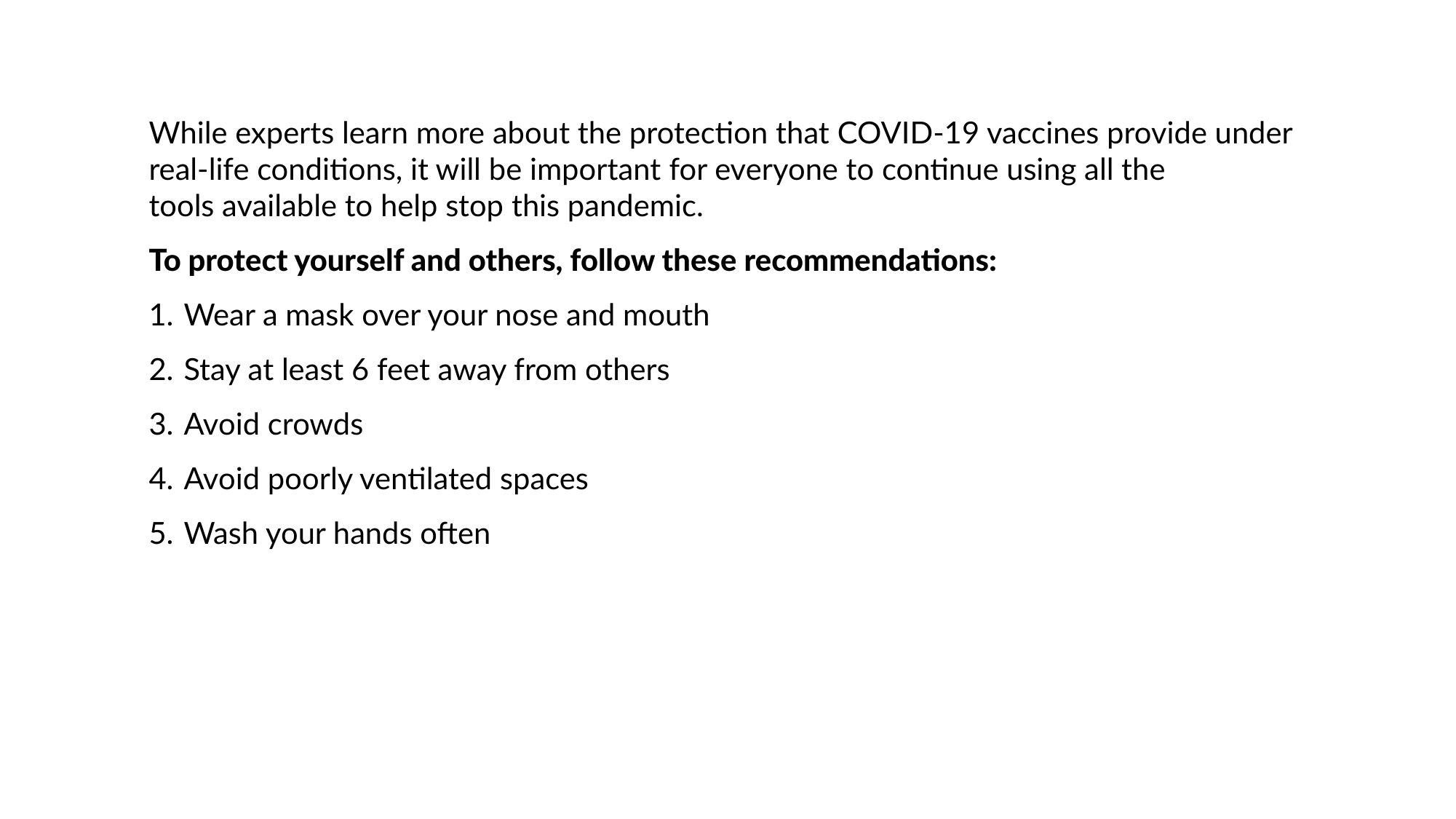

While experts learn more about the protection that COVID-19 vaccines provide under real-life conditions, it will be important for everyone to continue using all the tools available to help stop this pandemic.
To protect yourself and others, follow these recommendations:
Wear a mask over your nose and mouth
Stay at least 6 feet away from others
Avoid crowds
Avoid poorly ventilated spaces
Wash your hands often